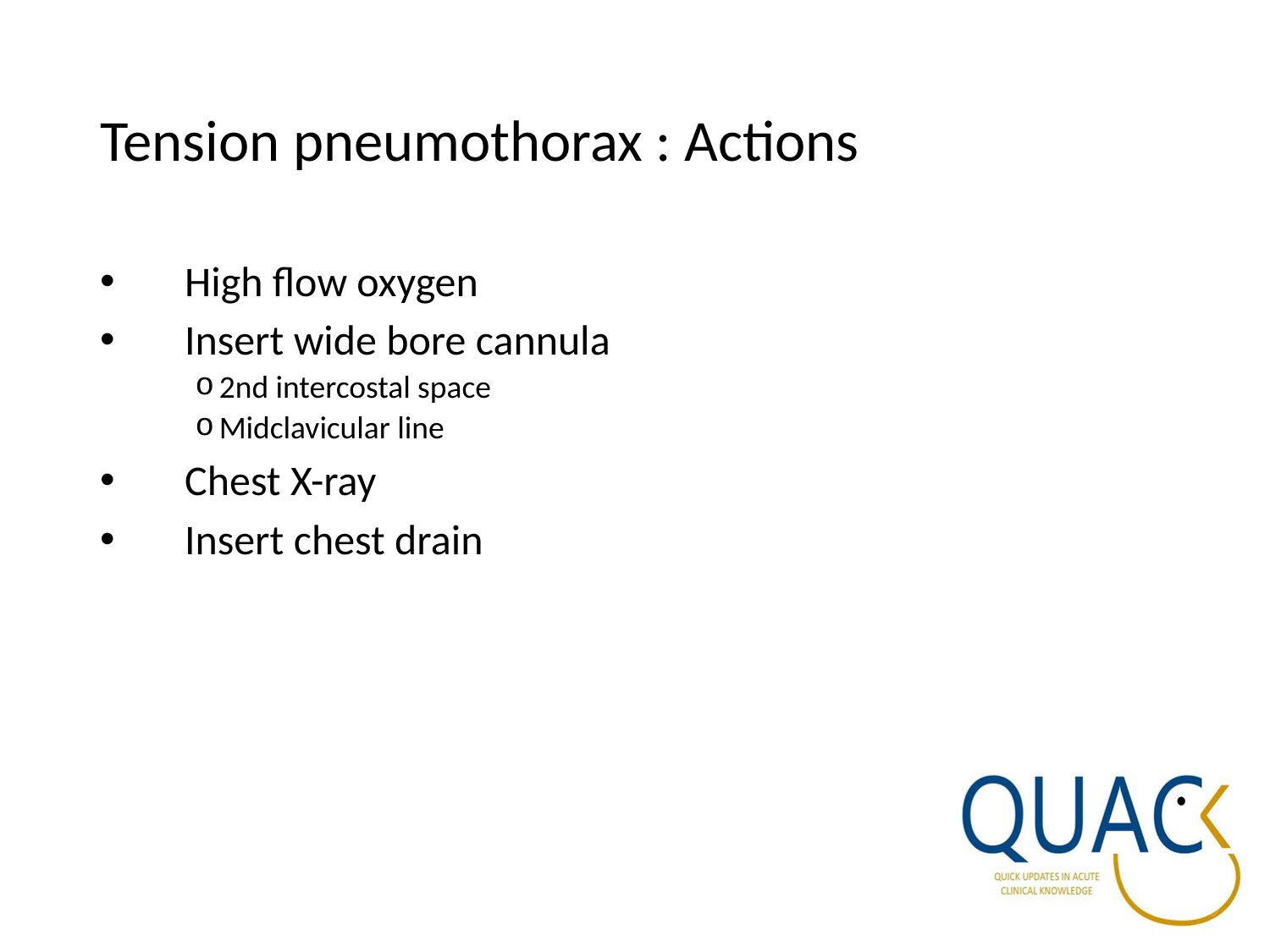

# Tension pneumothorax : Actions
High flow oxygen
Insert wide bore cannula
2nd intercostal space
Midclavicular line
Chest X-ray
Insert chest drain